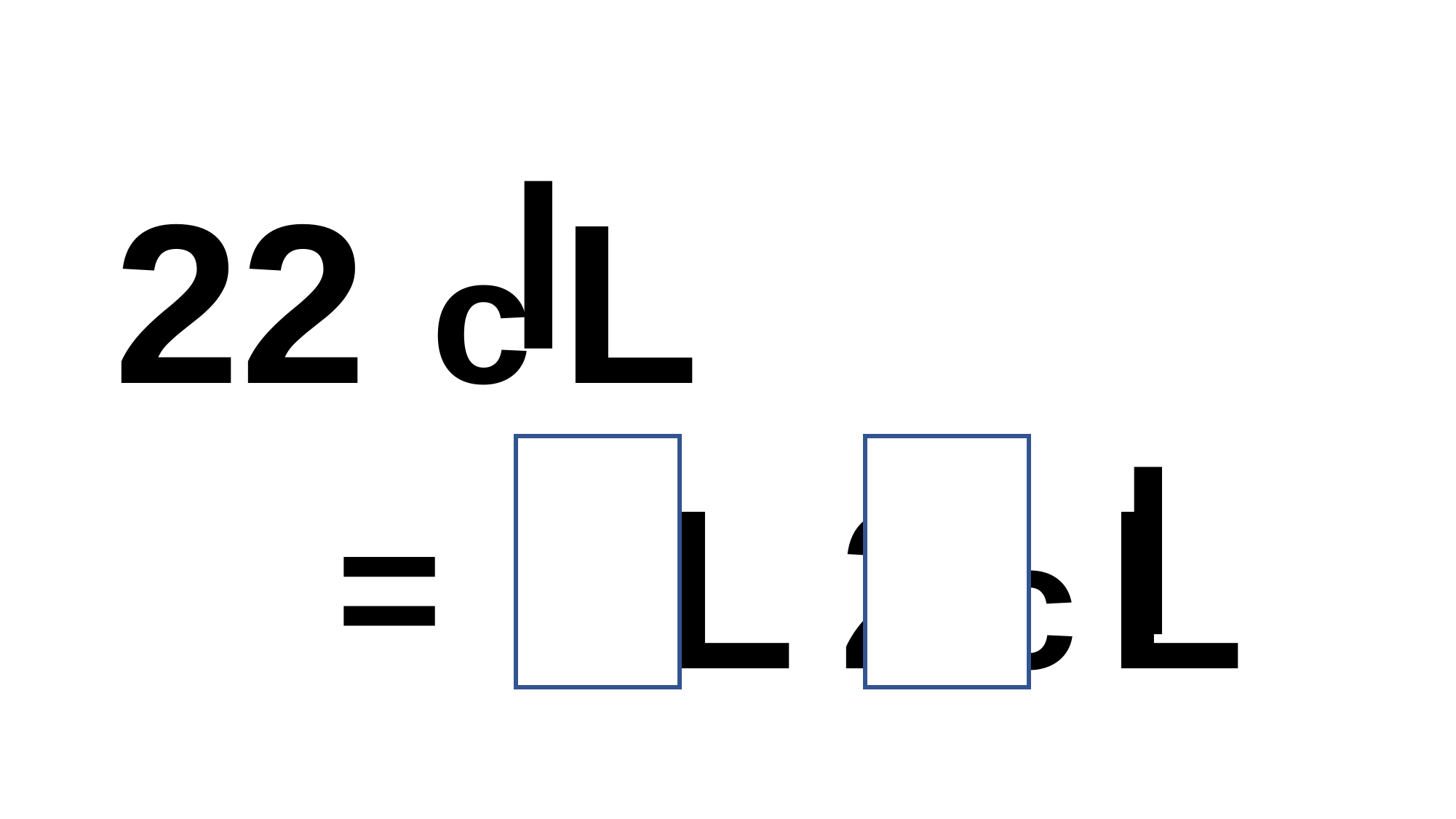

c L

22
2 L 2 c L

=